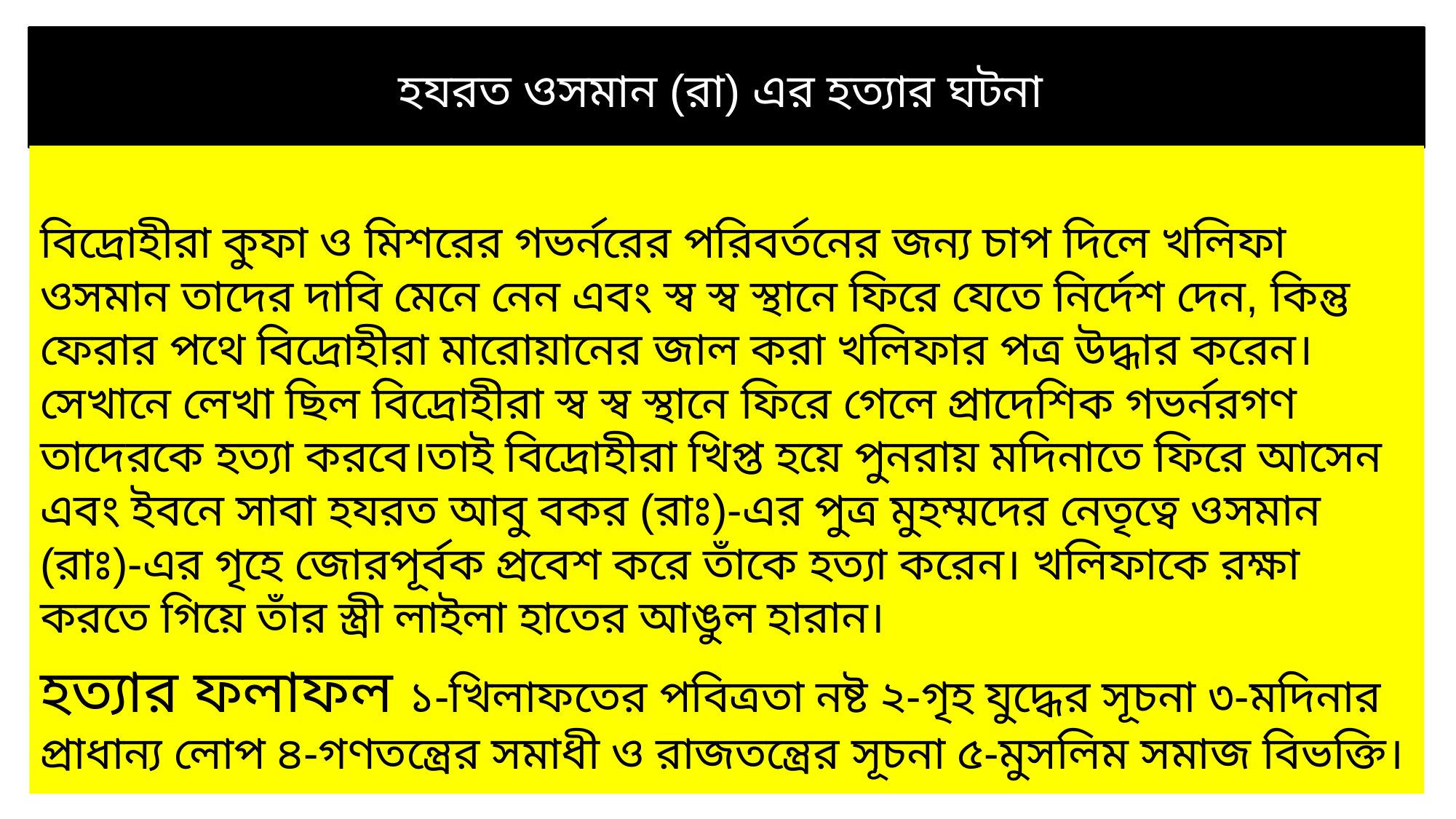

হযরত ওসমান (রা) এর হত্যার ঘটনা

বিদ্রোহীরা কুফা ও মিশরের গভর্নরের পরিবর্তনের জন্য চাপ দিলে খলিফা ওসমান তাদের দাবি মেনে নেন এবং স্ব স্ব স্থানে ফিরে যেতে নির্দেশ দেন, কিন্তু ফেরার পথে বিদ্রোহীরা মারোয়ানের জাল করা খলিফার পত্র উদ্ধার করেন। সেখানে লেখা ছিল বিদ্রোহীরা স্ব স্ব স্থানে ফিরে গেলে প্রাদেশিক গভর্নরগণ তাদেরকে হত্যা করবে।তাই বিদ্রোহীরা খিপ্ত হয়ে পুনরায় মদিনাতে ফিরে আসেন এবং ইবনে সাবা হযরত আবু বকর (রাঃ)-এর পুত্র মুহম্মদের নেতৃত্বে ওসমান (রাঃ)-এর গৃহে জোরপূর্বক প্রবেশ করে তাঁকে হত্যা করেন। খলিফাকে রক্ষা করতে গিয়ে তাঁর স্ত্রী লাইলা হাতের আঙুল হারান।
হত্যার ফলাফল ১-খিলাফতের পবিত্রতা নষ্ট ২-গৃহ যুদ্ধের সূচনা ৩-মদিনার প্রাধান্য লোপ ৪-গণতন্ত্রের সমাধী ও রাজতন্ত্রের সূচনা ৫-মুসলিম সমাজ বিভক্তি।